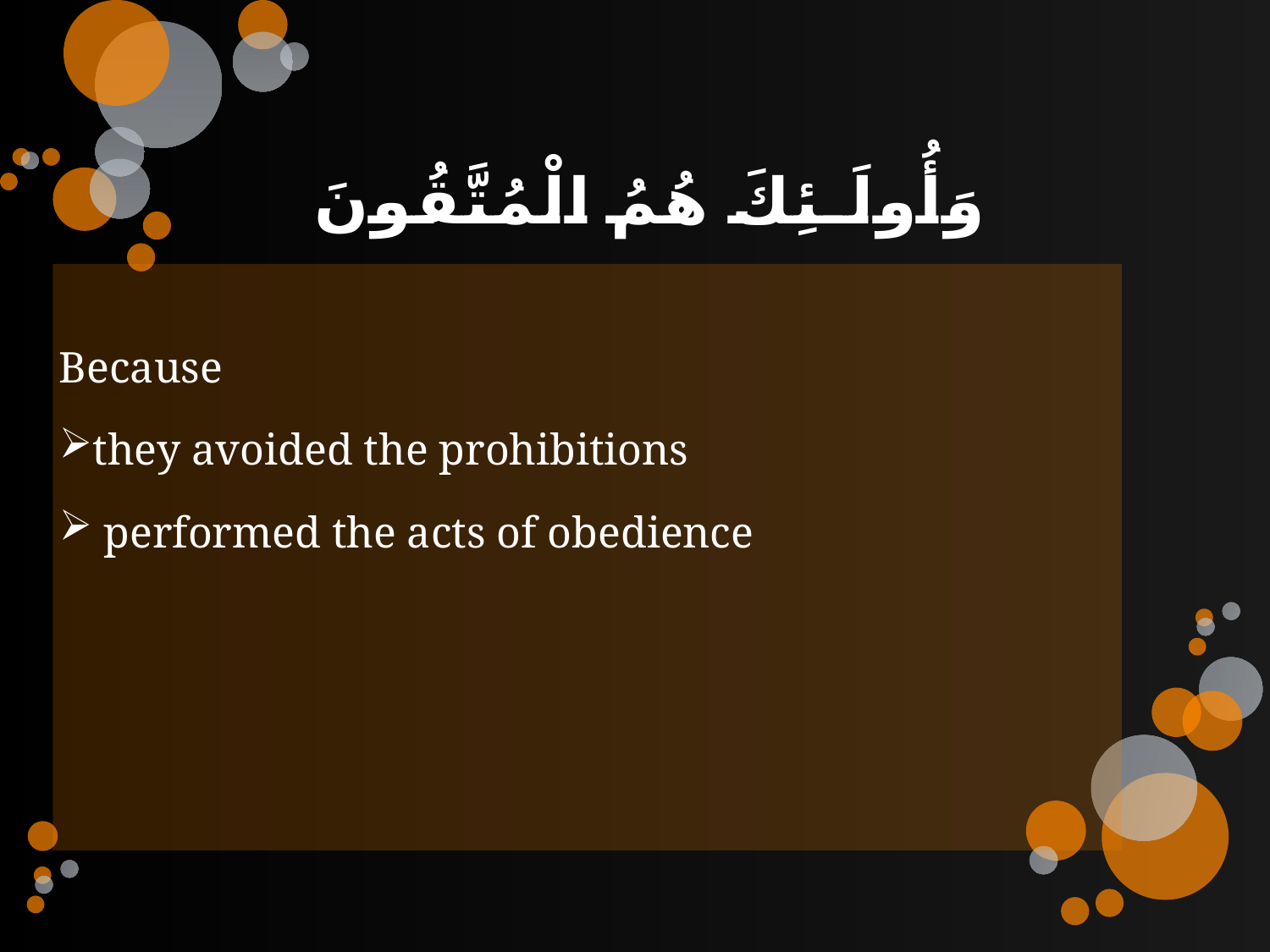

# وَأُولَـئِكَ هُمُ الْمُتَّقُونَ

Because
they avoided the prohibitions
 performed the acts of obedience